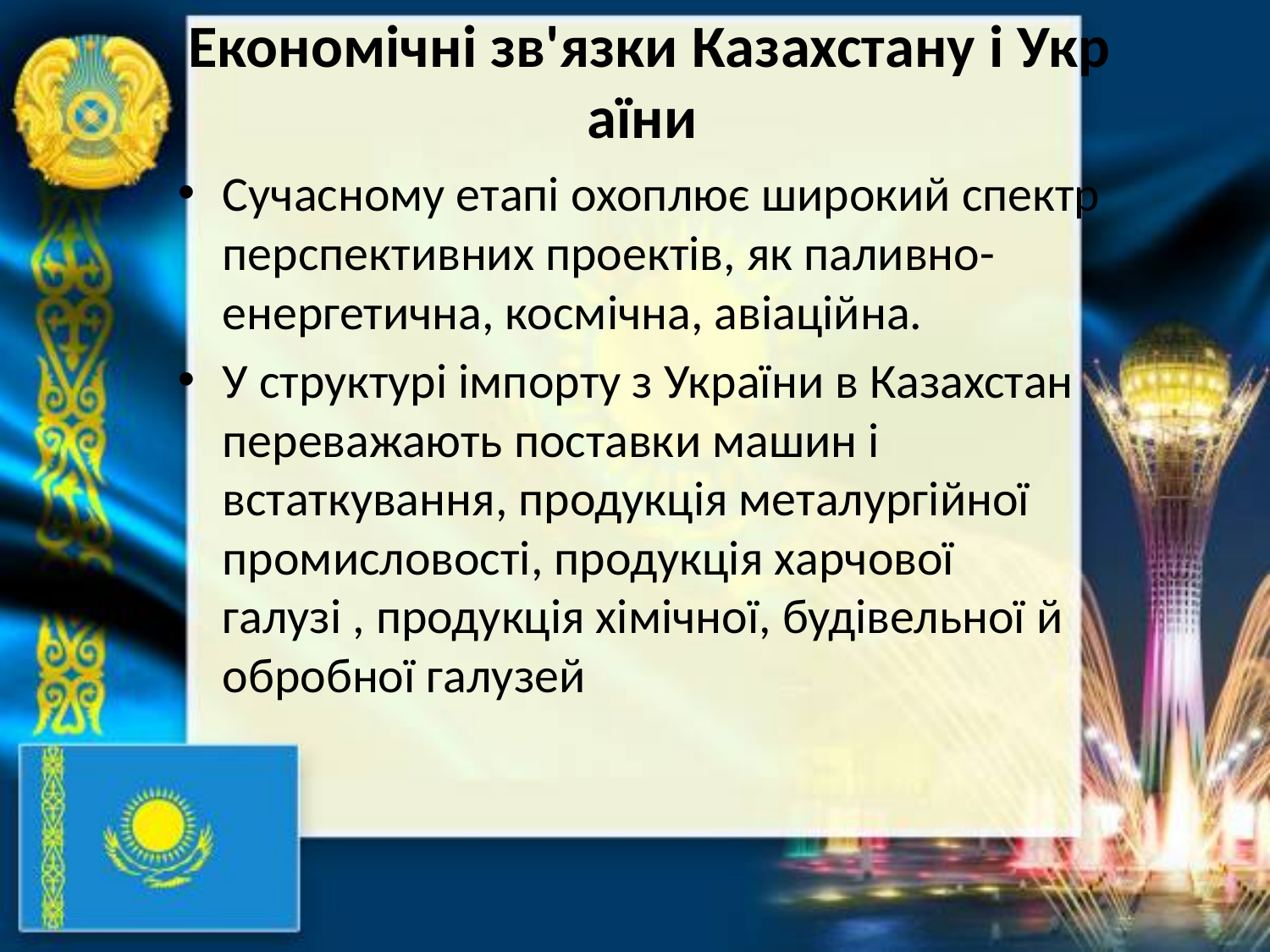

# Економічні зв'язки Казахстану і України
Сучасному етапі охоплює широкий спектр перспективних проектів, як паливно-енергетична, космічна, авіаційна.
У структурі імпорту з України в Казахстан переважають поставки машин і встаткування, продукція металургійної промисловості, продукція харчової галузі , продукція хімічної, будівельної й обробної галузей